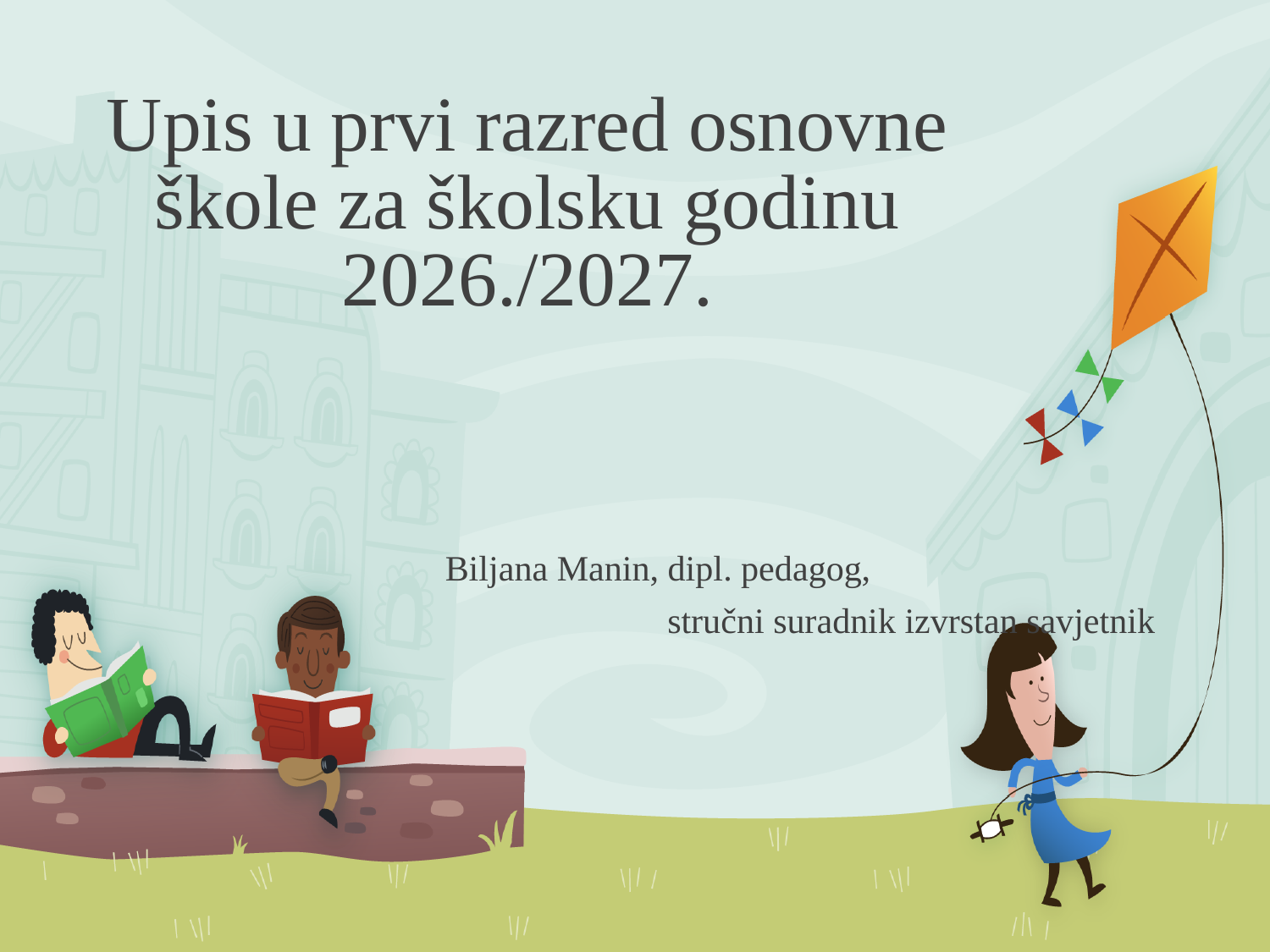

# Upis u prvi razred osnovne škole za školsku godinu 2026./2027.
Biljana Manin, dipl. pedagog,
                         stručni suradnik izvrstan savjetnik